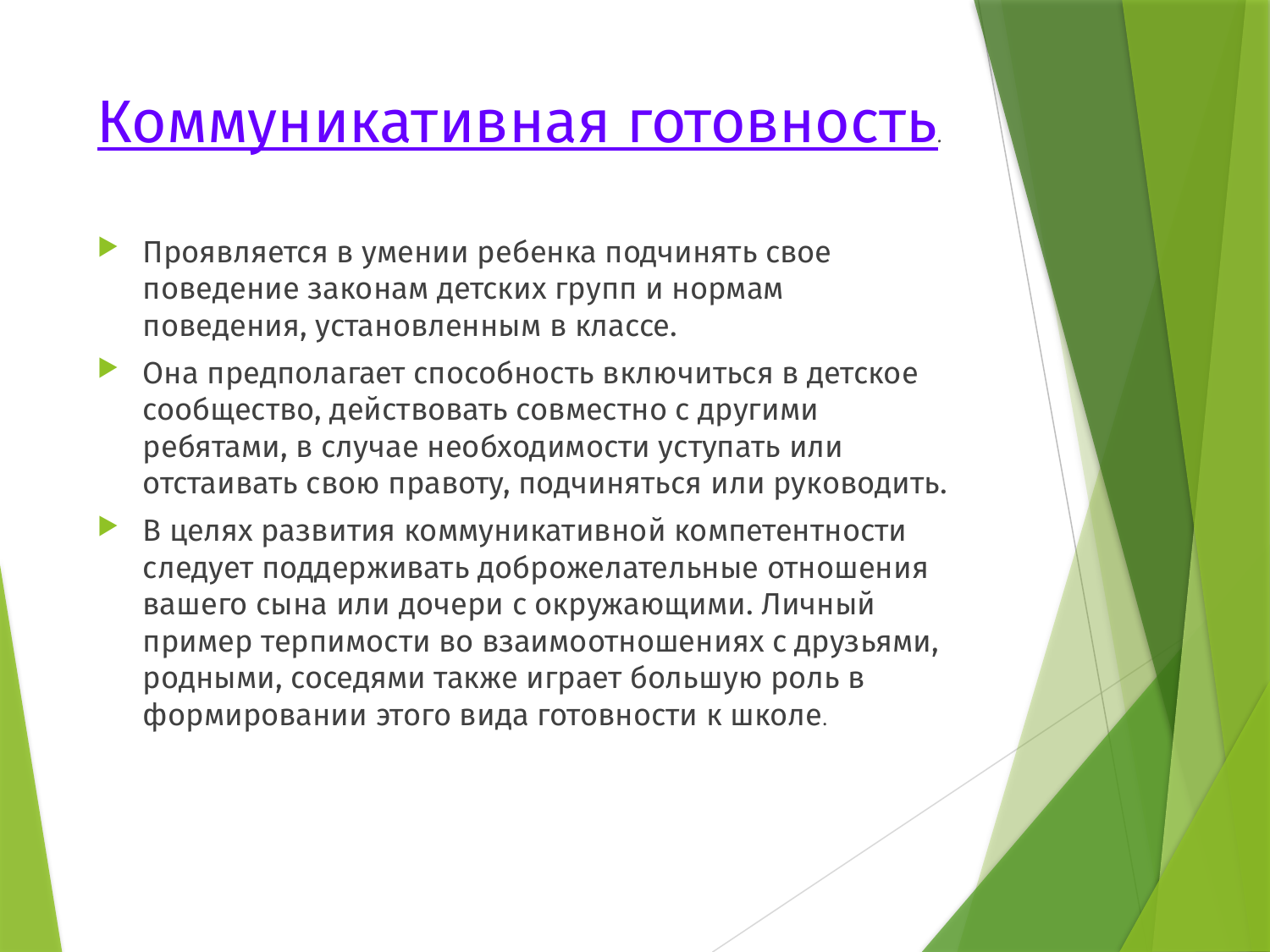

Коммуникативная готовность.

Проявляется в умении ребенка подчинять свое поведение законам детских групп и нормам поведения, установленным в классе.
Она предполагает способность включиться в детское сообщество, действовать совместно с другими ребятами, в случае необходимости уступать или отстаивать свою правоту, подчиняться или руководить.
В целях развития коммуникативной компетентности следует поддерживать доброжелательные отношения вашего сына или дочери с окружающими. Личный пример терпимости во взаимоотношениях с друзьями, родными, соседями также играет большую роль в формировании этого вида готовности к школе.